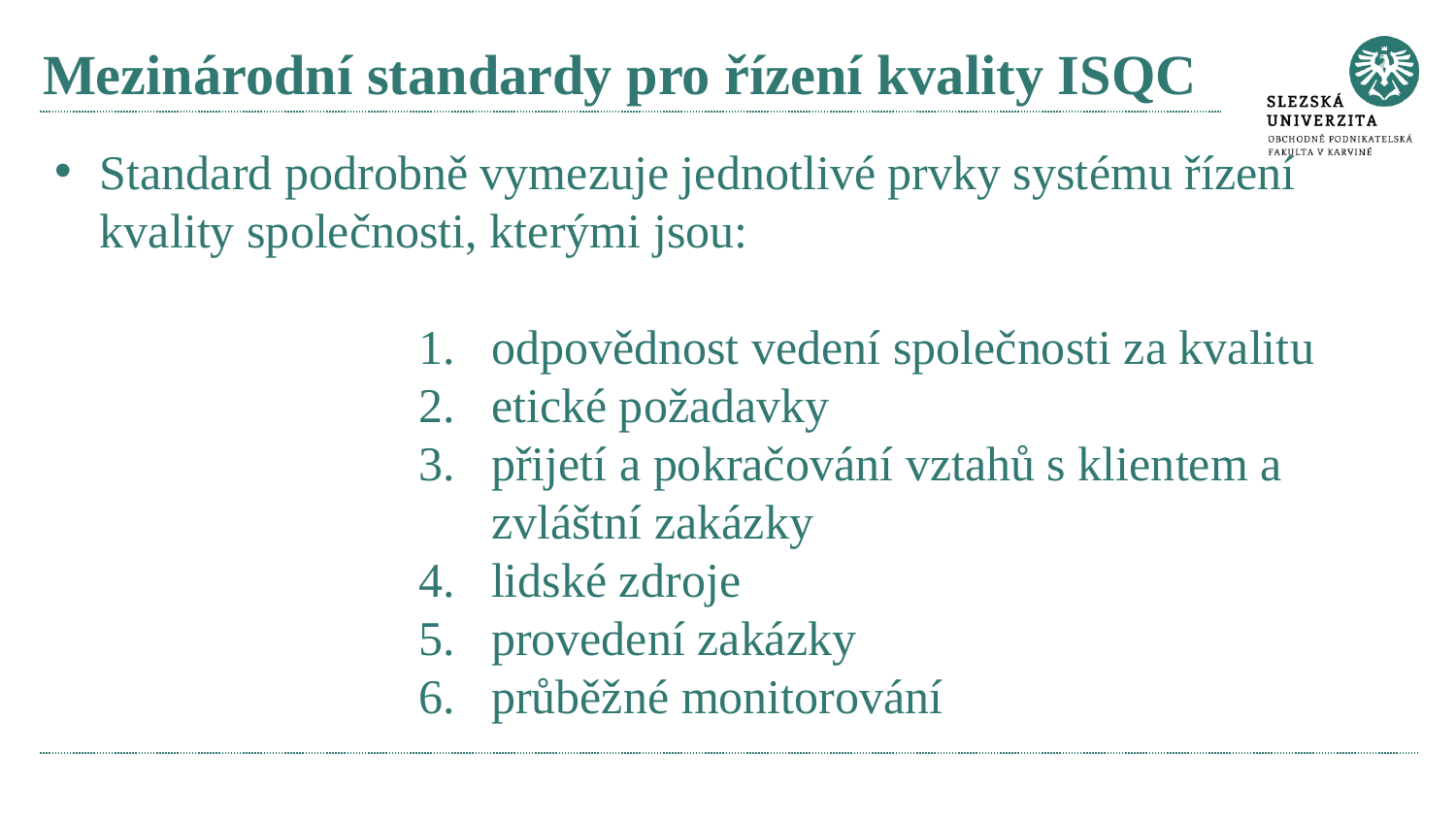

# Mezinárodní standardy pro řízení kvality ISQC
Standard podrobně vymezuje jednotlivé prvky systému řízení kvality společnosti, kterými jsou:

odpovědnost vedení společnosti za kvalitu
etické požadavky
přijetí a pokračování vztahů s klientem a zvláštní zakázky
lidské zdroje
provedení zakázky
průběžné monitorování